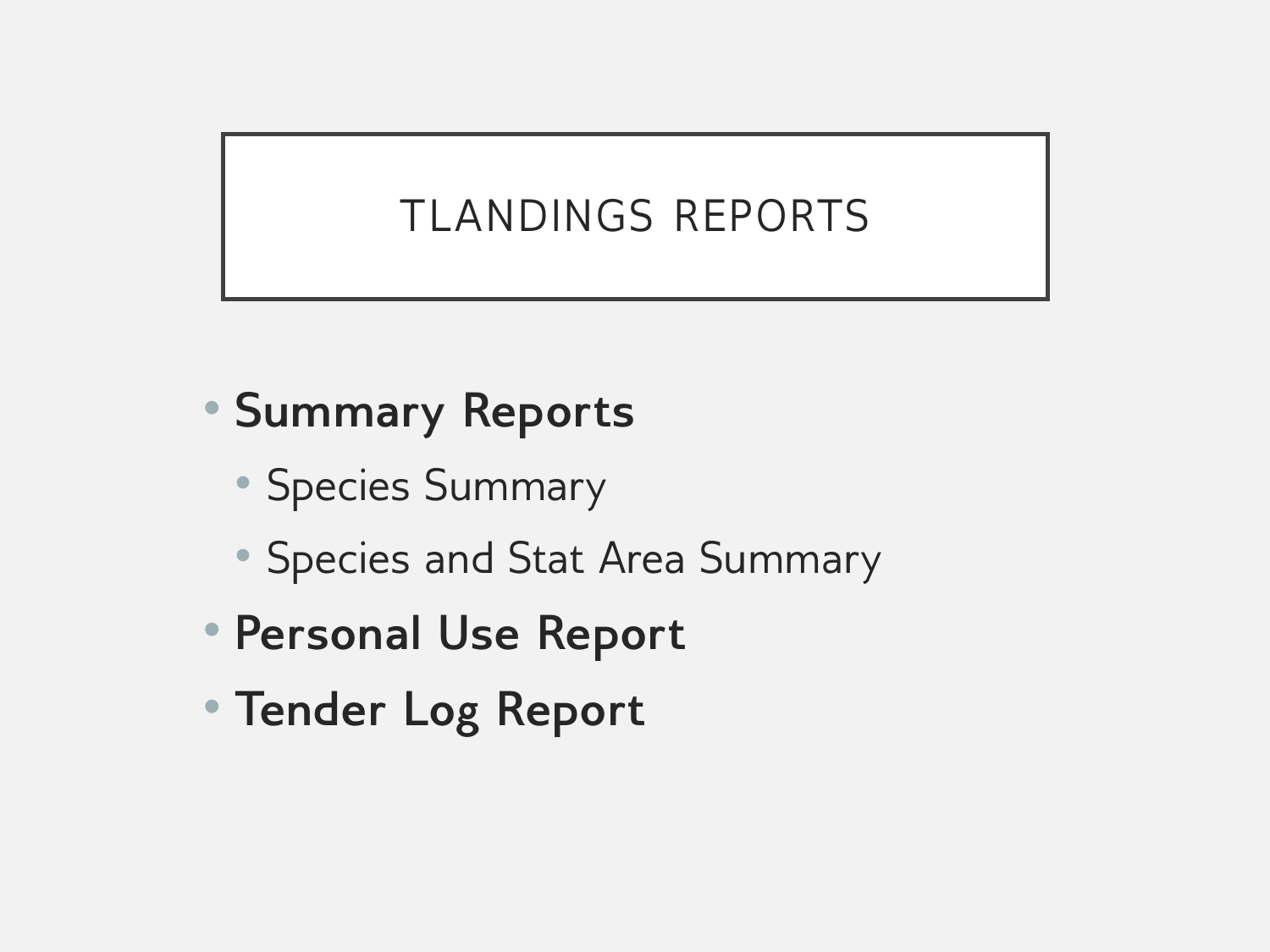

# tLandings Reports
Summary Reports
Species Summary
Species and Stat Area Summary
Personal Use Report
Tender Log Report